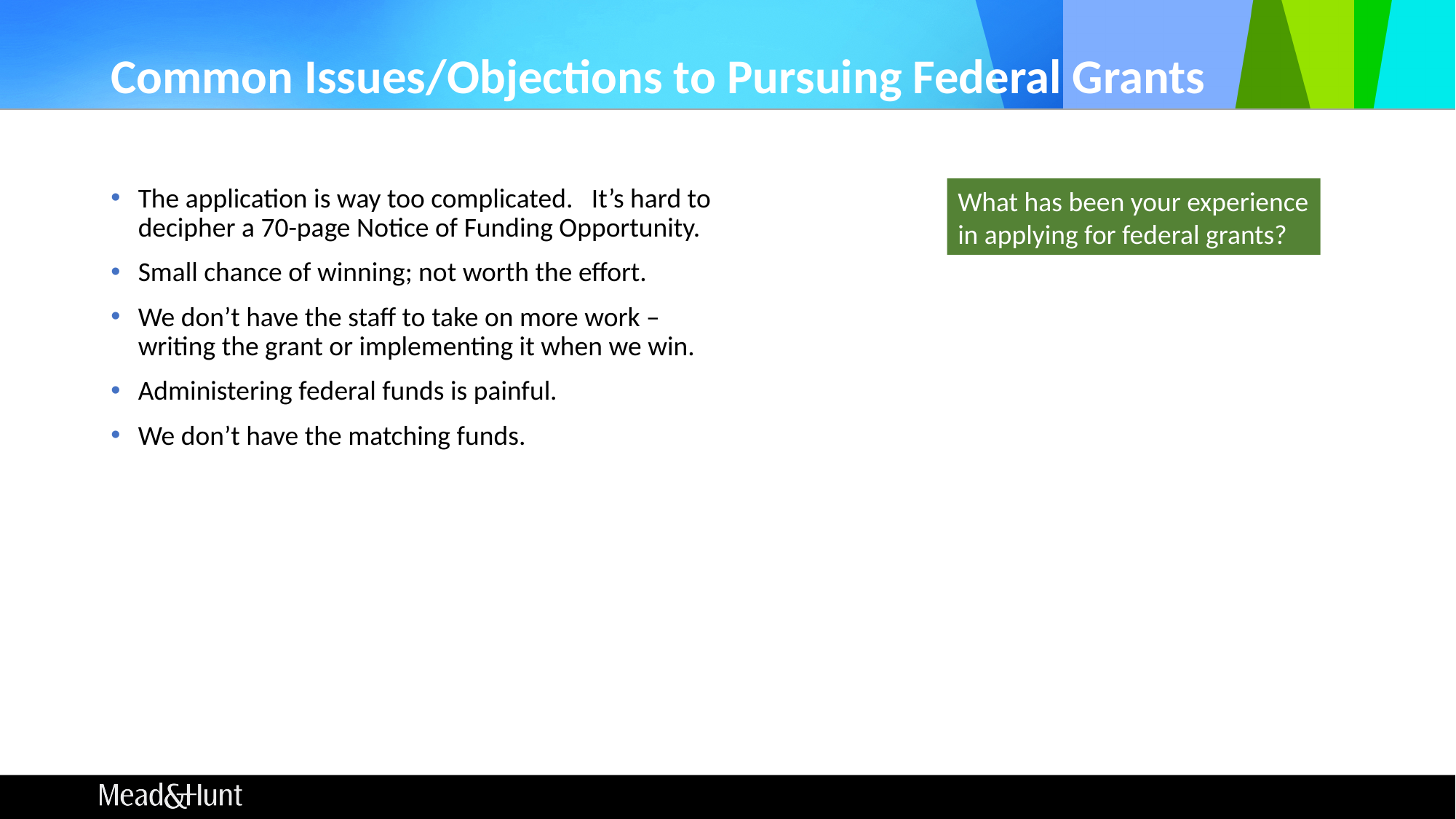

# Common Issues/Objections to Pursuing Federal Grants
The application is way too complicated.   It’s hard to decipher a 70-page Notice of Funding Opportunity.
Small chance of winning; not worth the effort.
We don’t have the staff to take on more work – writing the grant or implementing it when we win.
Administering federal funds is painful.
We don’t have the matching funds.

What has been your experience in applying for federal grants?